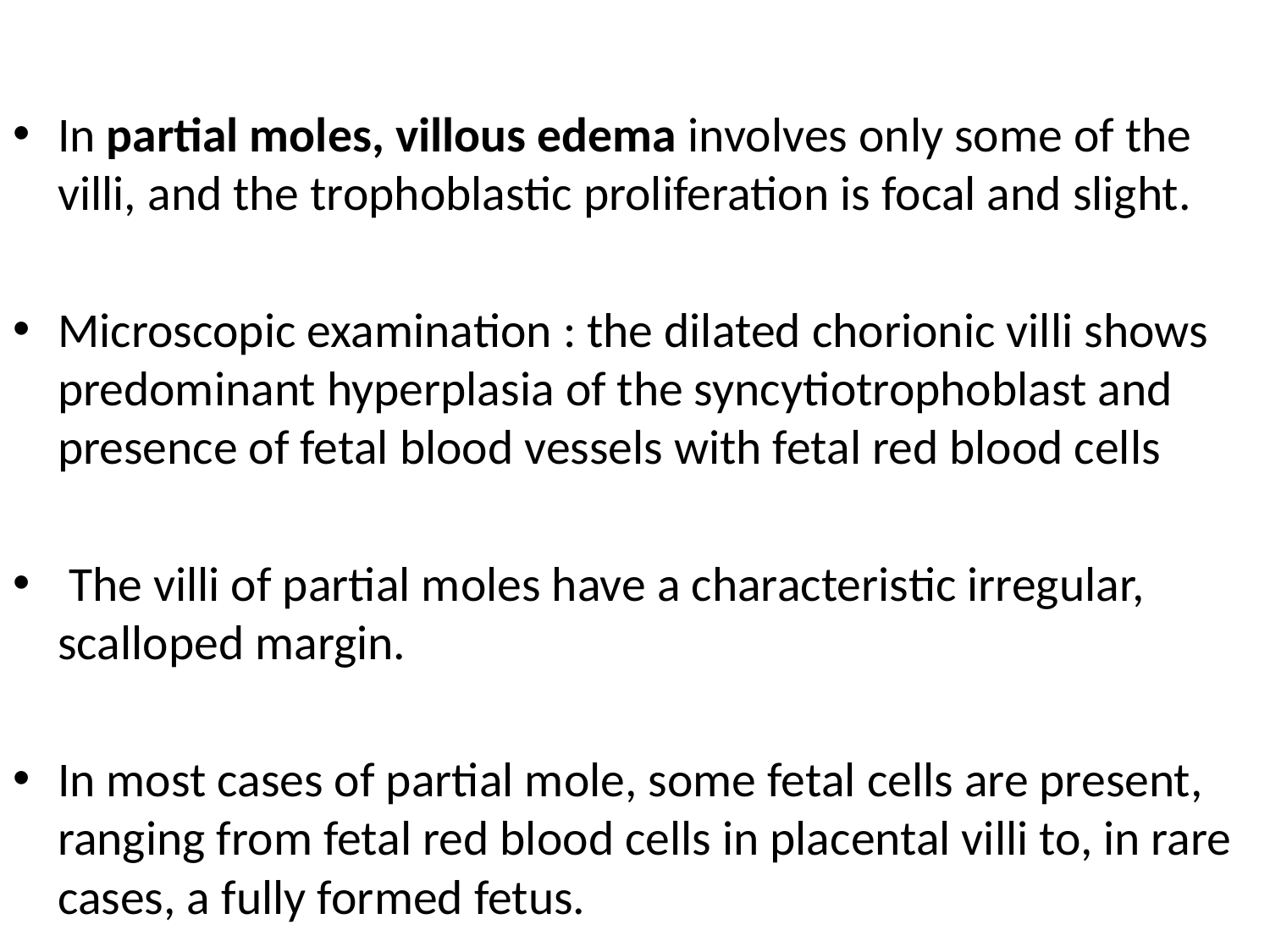

#

In partial moles, villous edema involves only some of the villi, and the trophoblastic proliferation is focal and slight.

Microscopic examination : the dilated chorionic villi shows predominant hyperplasia of the syncytiotrophoblast and presence of fetal blood vessels with fetal red blood cells

 The villi of partial moles have a characteristic irregular, scalloped margin.

In most cases of partial mole, some fetal cells are present, ranging from fetal red blood cells in placental villi to, in rare cases, a fully formed fetus.